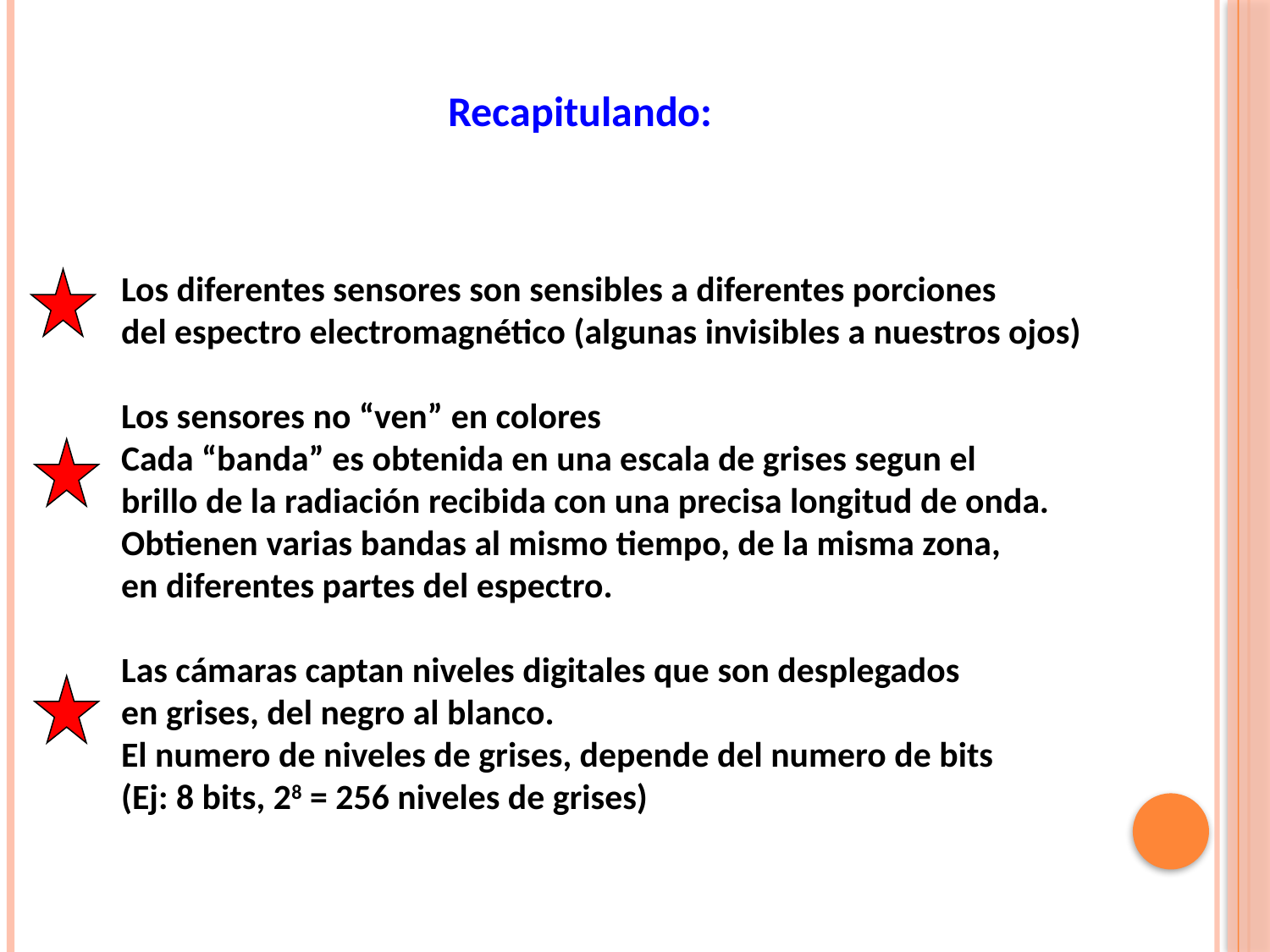

Recapitulando:

Los diferentes sensores son sensibles a diferentes porciones
del espectro electromagnético (algunas invisibles a nuestros ojos)

Los sensores no “ven” en colores
Cada “banda” es obtenida en una escala de grises segun el
brillo de la radiación recibida con una precisa longitud de onda.
Obtienen varias bandas al mismo tiempo, de la misma zona,
en diferentes partes del espectro.

Las cámaras captan niveles digitales que son desplegados
en grises, del negro al blanco.
El numero de niveles de grises, depende del numero de bits
(Ej: 8 bits, 28 = 256 niveles de grises)